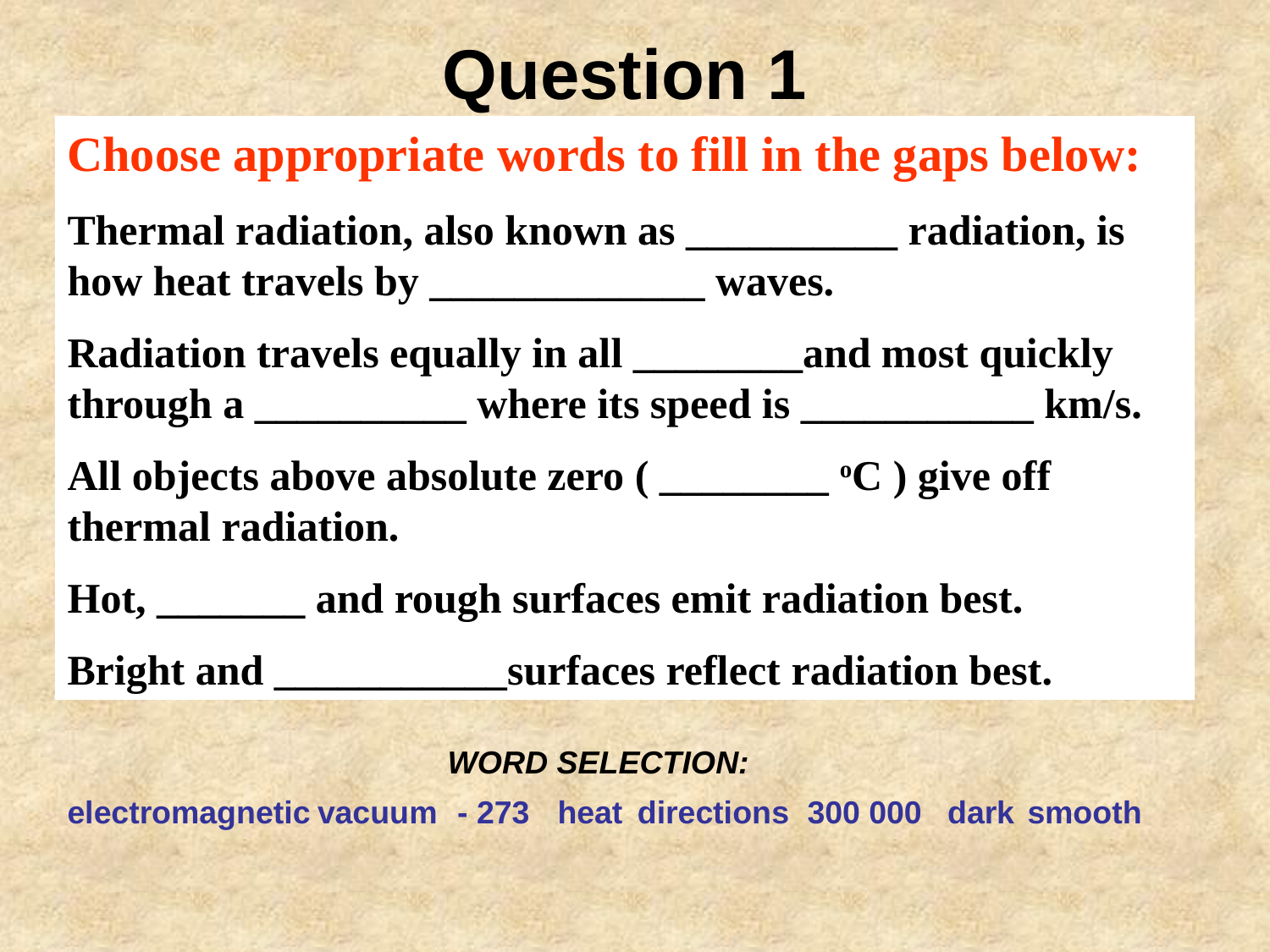

Question 1
Choose appropriate words to fill in the gaps below:
Thermal radiation, also known as __________ radiation, is how heat travels by _____________ waves.
Radiation travels equally in all ________and most quickly through a __________ where its speed is ___________ km/s.
All objects above absolute zero ( ________ oC ) give off thermal radiation.
Hot, _______ and rough surfaces emit radiation best.
Bright and ___________surfaces reflect radiation best.
WORD SELECTION:
electromagnetic
vacuum
- 273
heat
directions
300 000
dark
smooth